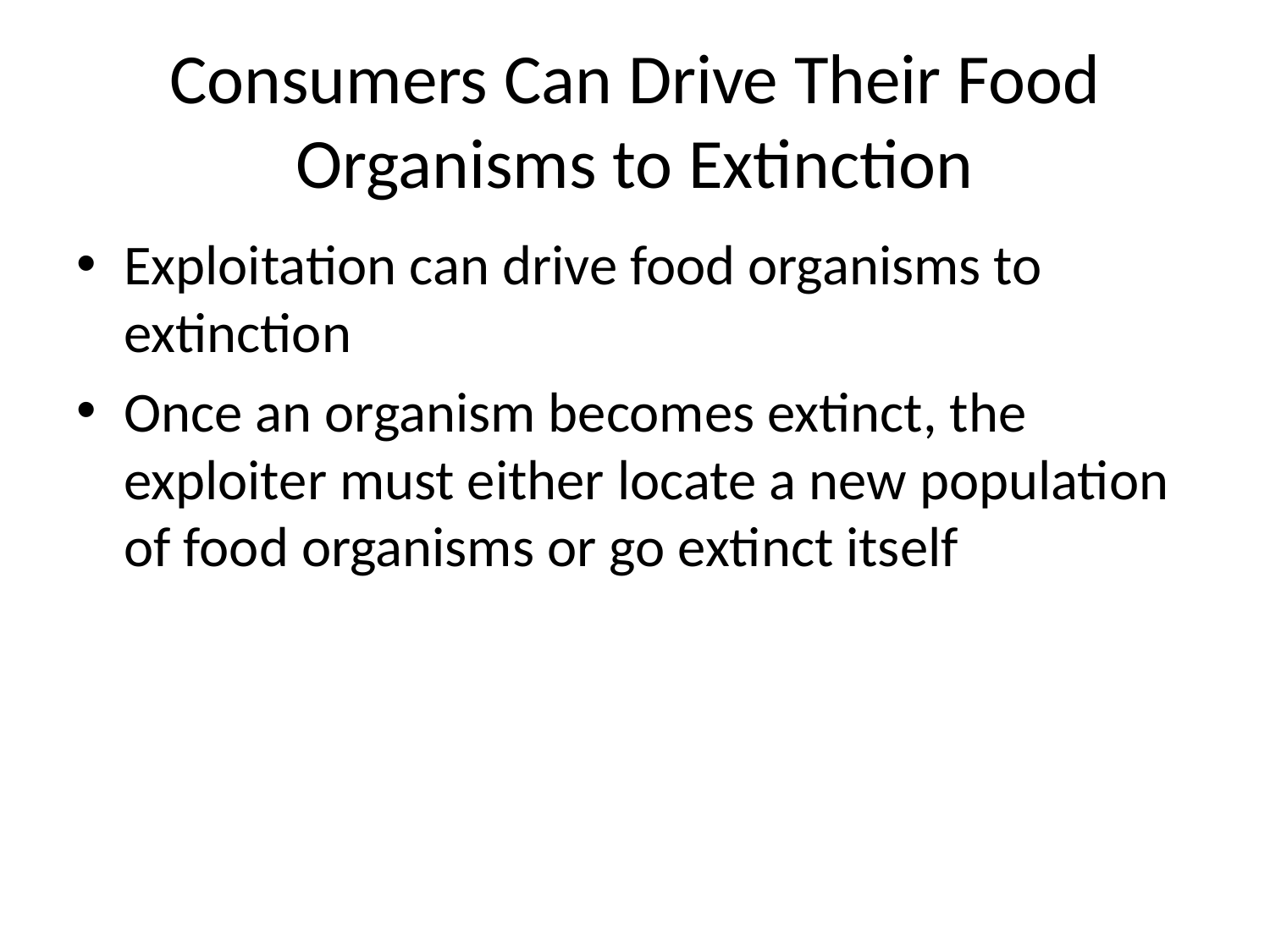

# Consumers Can Drive Their Food Organisms to Extinction
Exploitation can drive food organisms to extinction
Once an organism becomes extinct, the exploiter must either locate a new population of food organisms or go extinct itself